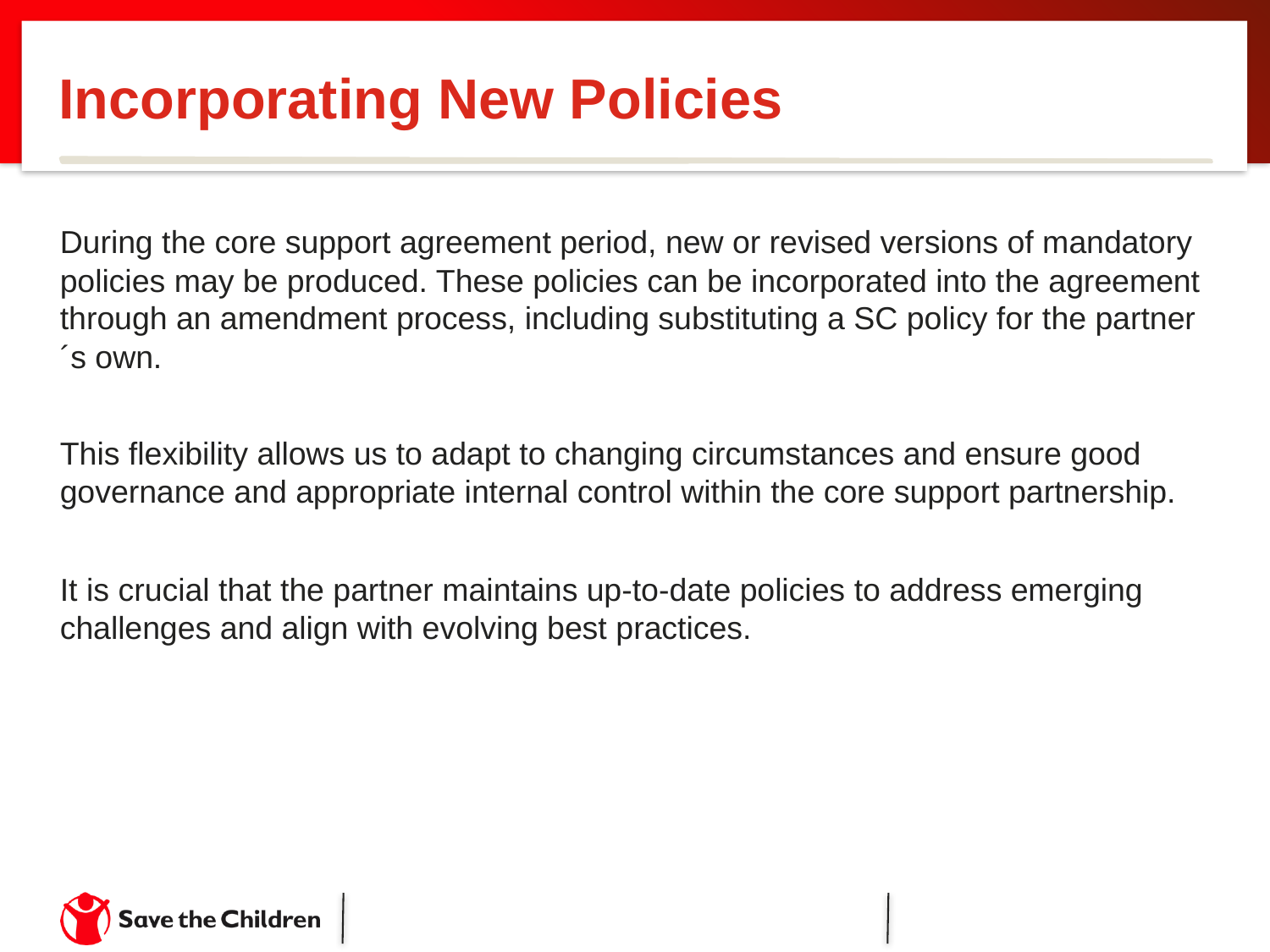

# Incorporating New Policies
During the core support agreement period, new or revised versions of mandatory policies may be produced. These policies can be incorporated into the agreement through an amendment process, including substituting a SC policy for the partner´s own.

This flexibility allows us to adapt to changing circumstances and ensure good governance and appropriate internal control within the core support partnership.

It is crucial that the partner maintains up-to-date policies to address emerging challenges and align with evolving best practices.